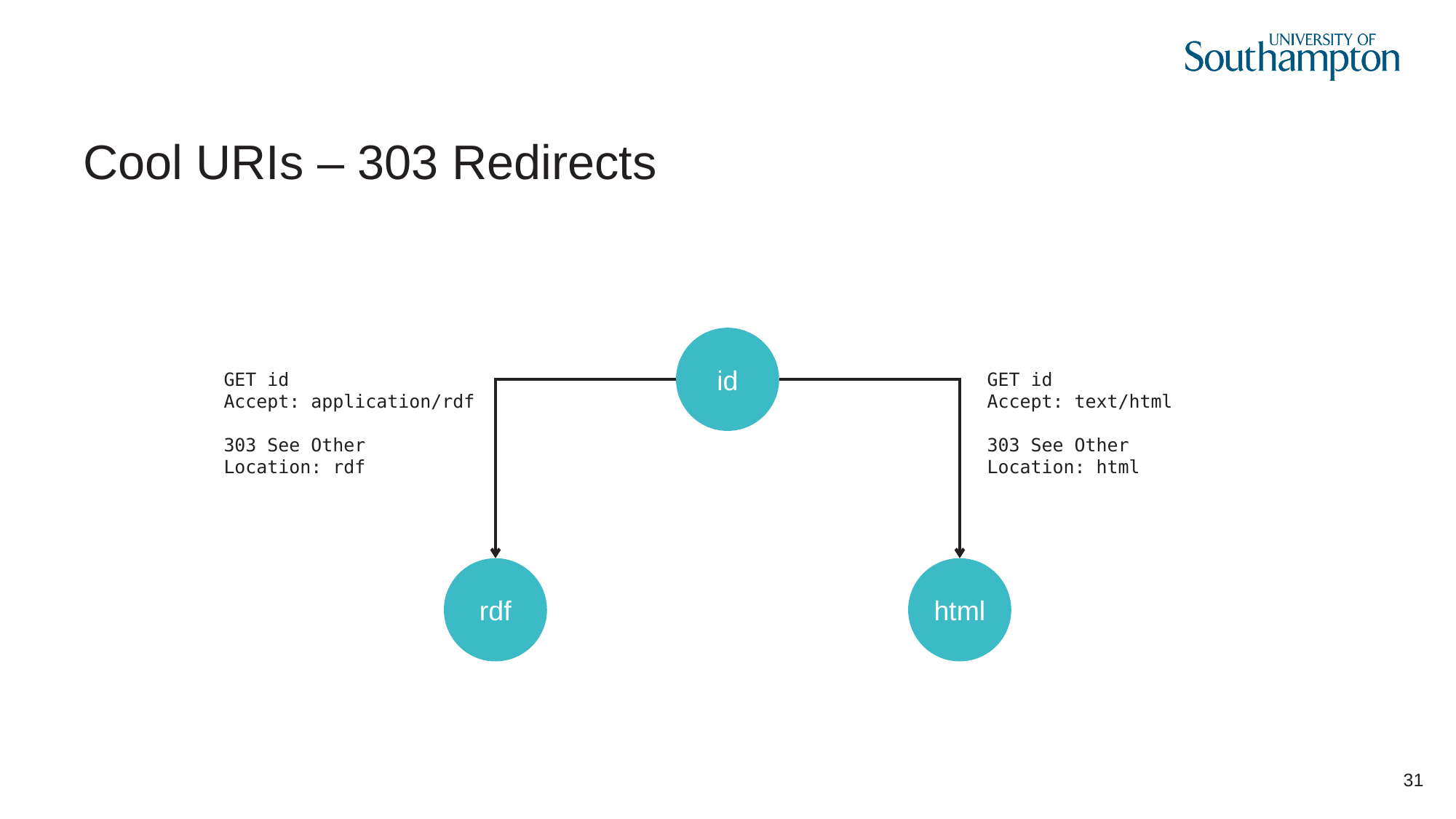

# Cool URIs – 303 Redirects
id
GET id
Accept: application/rdf
303 See Other
Location: rdf
GET id
Accept: text/html
303 See Other
Location: html
rdf
html